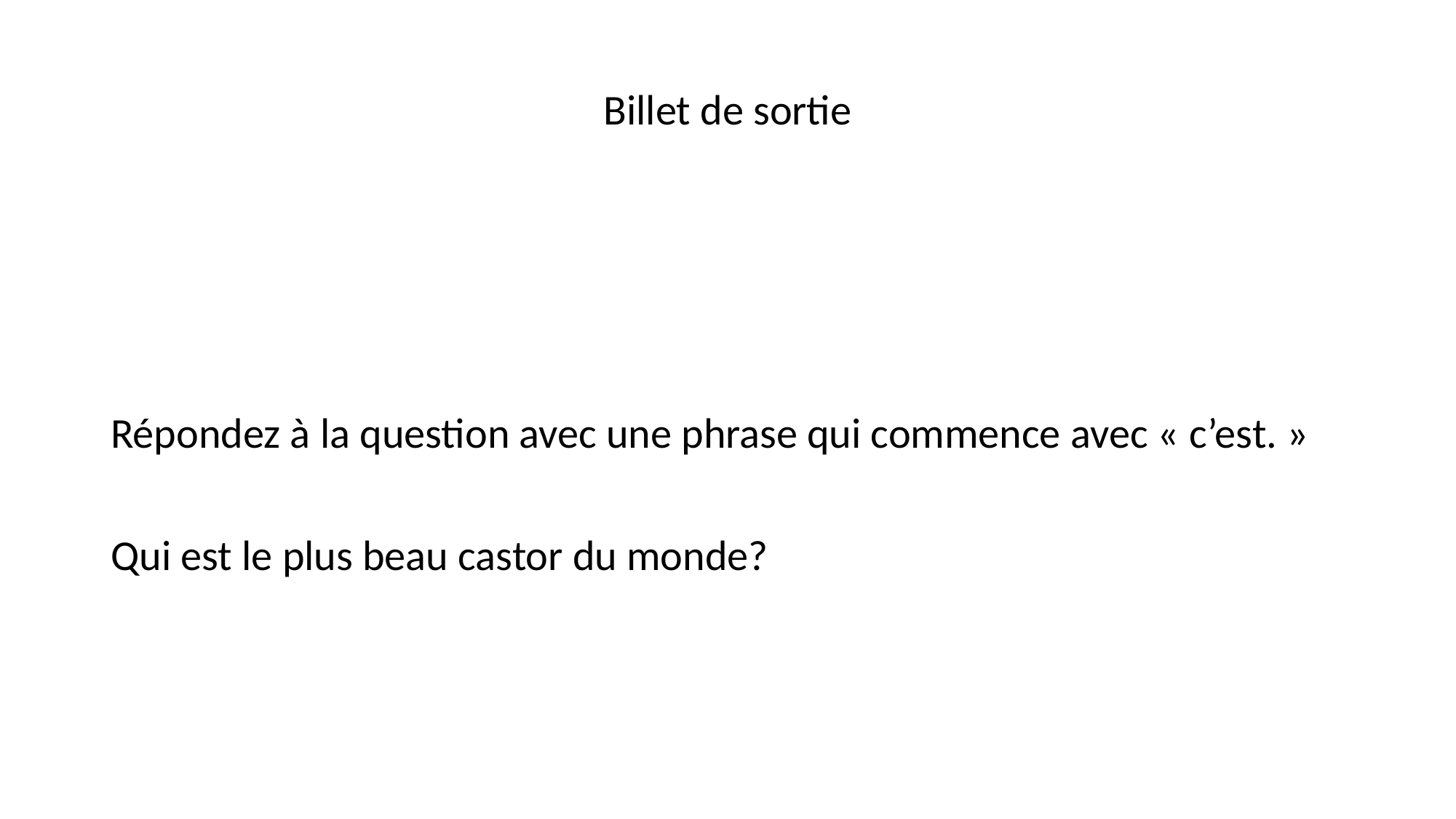

# Billet de sortie

Répondez à la question avec une phrase qui commence avec « c’est. »

Qui est le plus beau castor du monde?